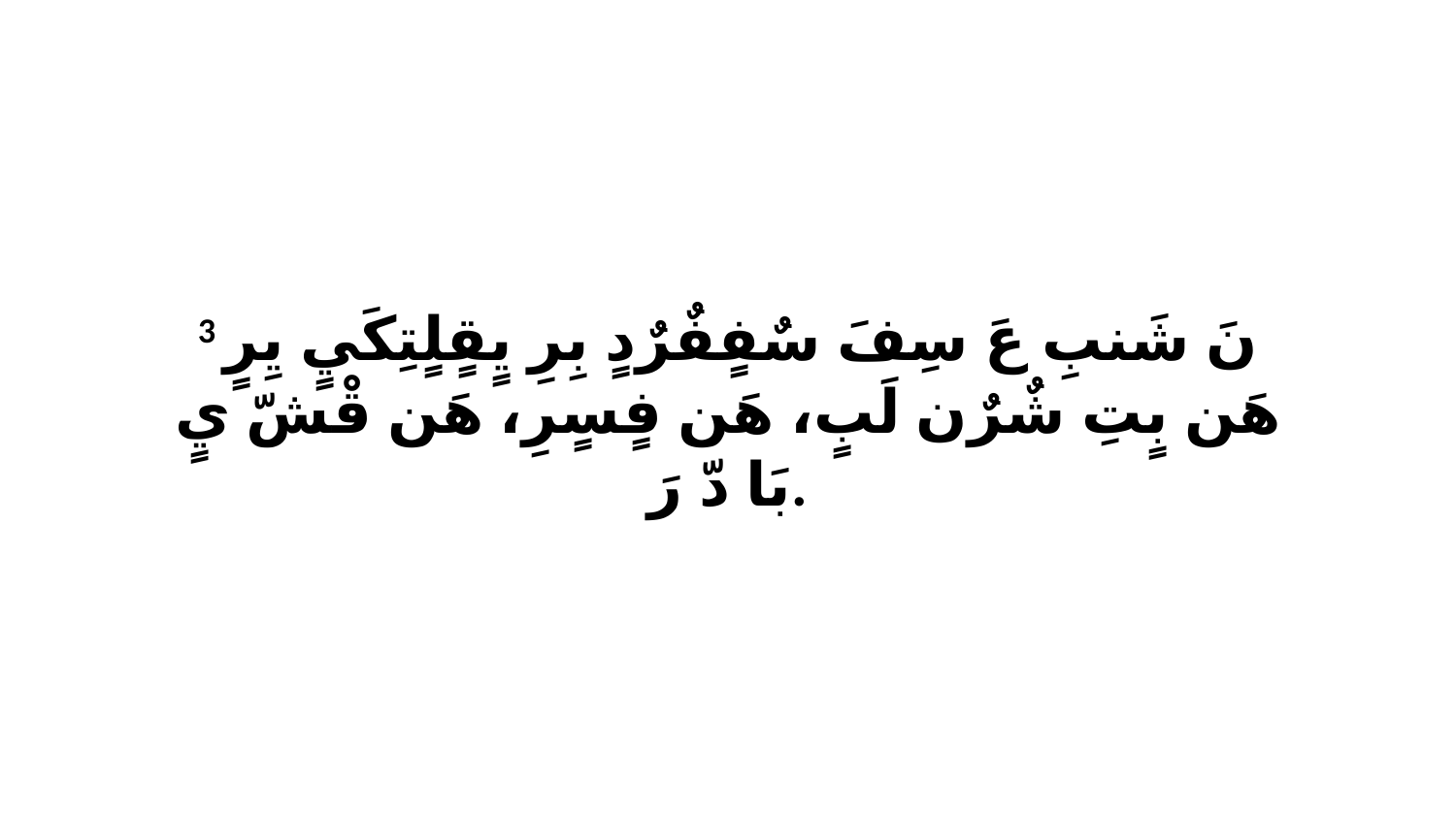

3 نَ شَنبِ عَ سِفَ سٌفٍفٌرٌدٍ بِرِ يٍقٍلٍتِكَيٍ يِرٍ هَن بٍتِ شٌرٌن لَبٍ، هَن فٍسٍرِ، هَن قْشّ يٍ بَا دّ رَ.